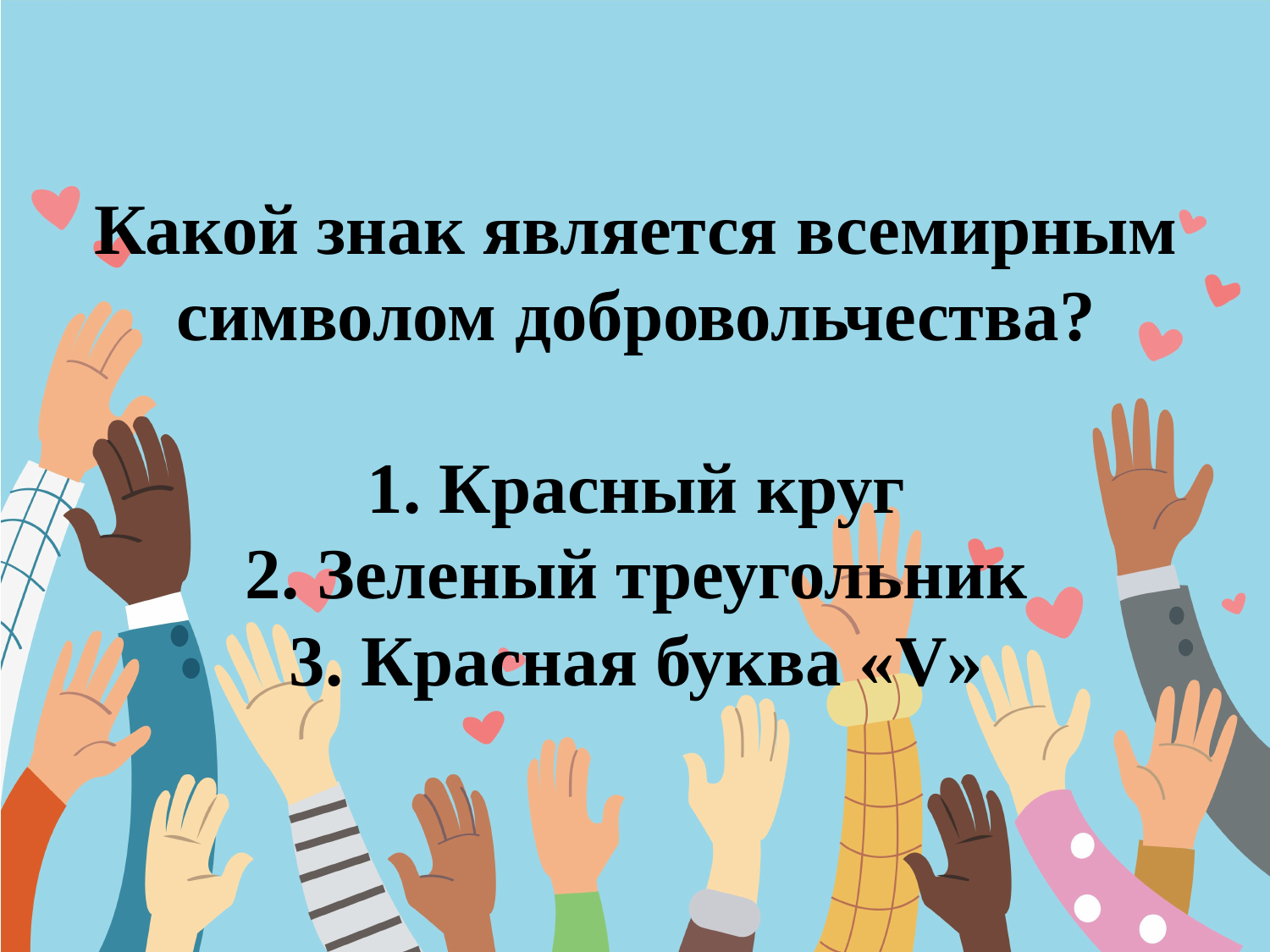

# Какой знак является всемирным символом добровольчества? 1. Красный круг 2. Зеленый треугольник 3. Красная буква «V»